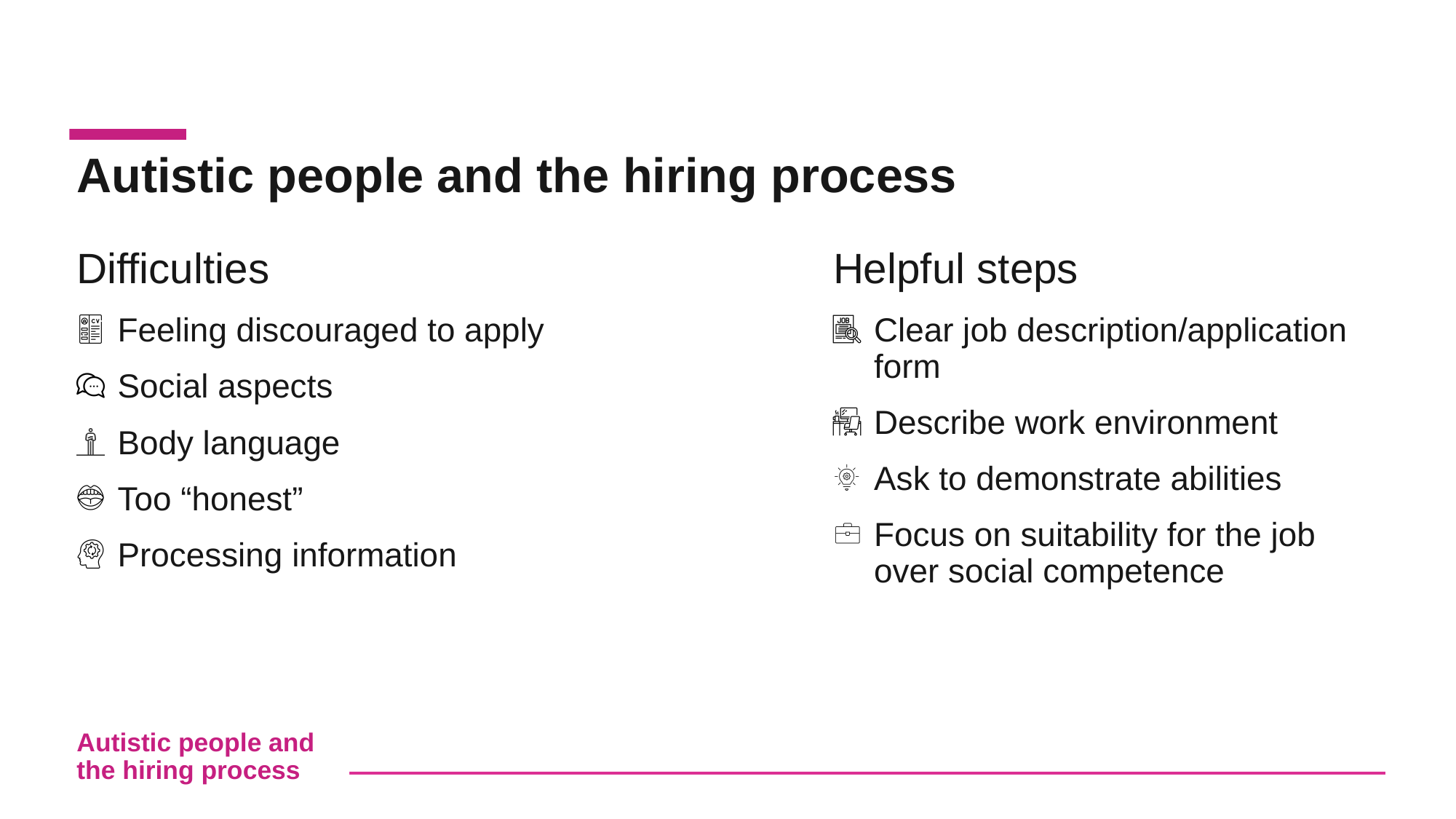

# Autistic people and the hiring process
Difficulties
Feeling discouraged to apply
Social aspects
Body language
Too “honest”
Processing information

Helpful steps
Clear job description/application form
Describe work environment
Ask to demonstrate abilities
Focus on suitability for the job over social competence

Autistic people and the hiring process